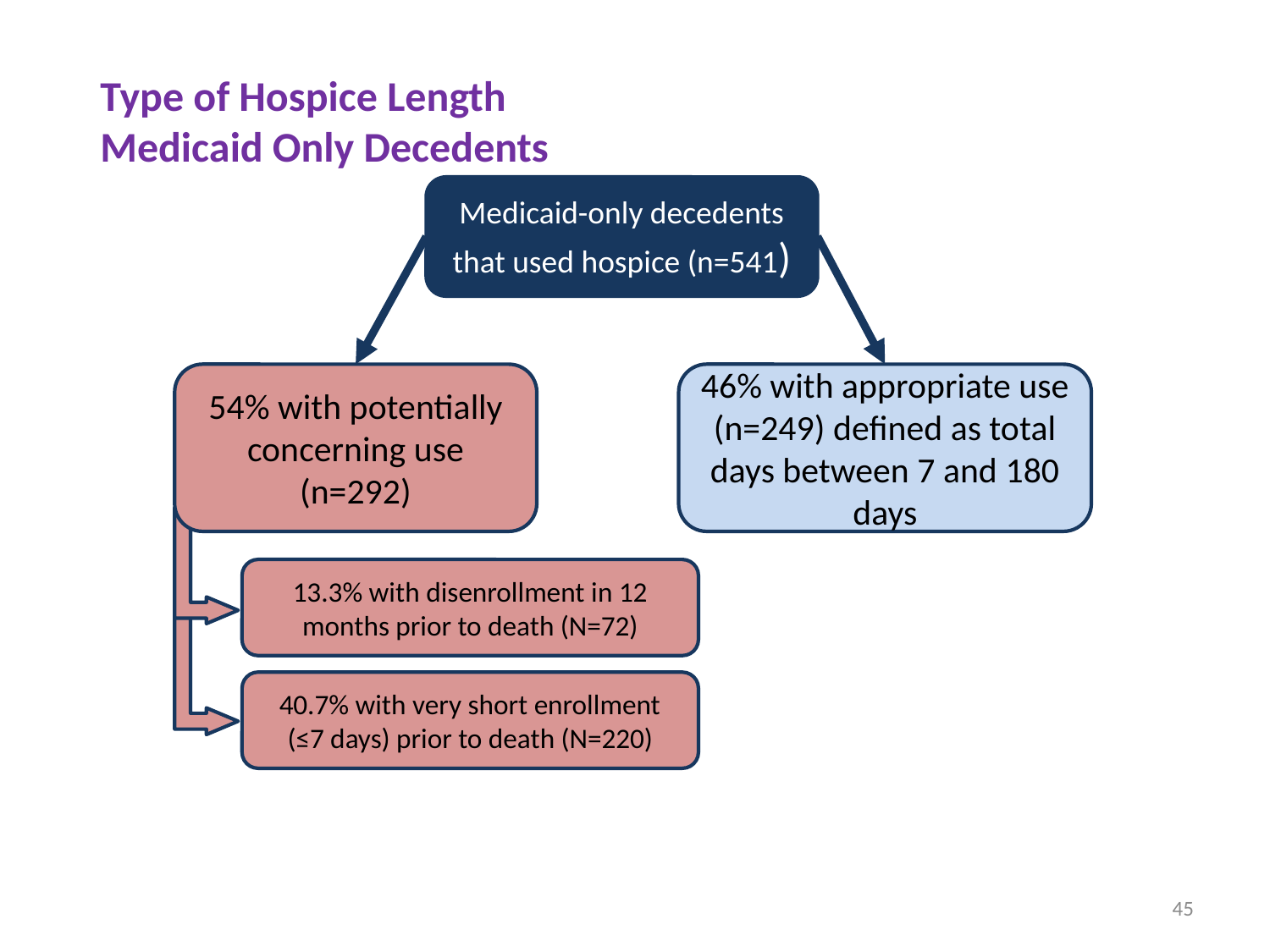

# Type of Hospice Length Medicaid Only Decedents
Medicaid-only decedents that used hospice (n=541)
54% with potentially concerning use (n=292)
46% with appropriate use (n=249) defined as total days between 7 and 180 days

13.3% with disenrollment in 12 months prior to death (N=72)

40.7% with very short enrollment (≤7 days) prior to death (N=220)
45